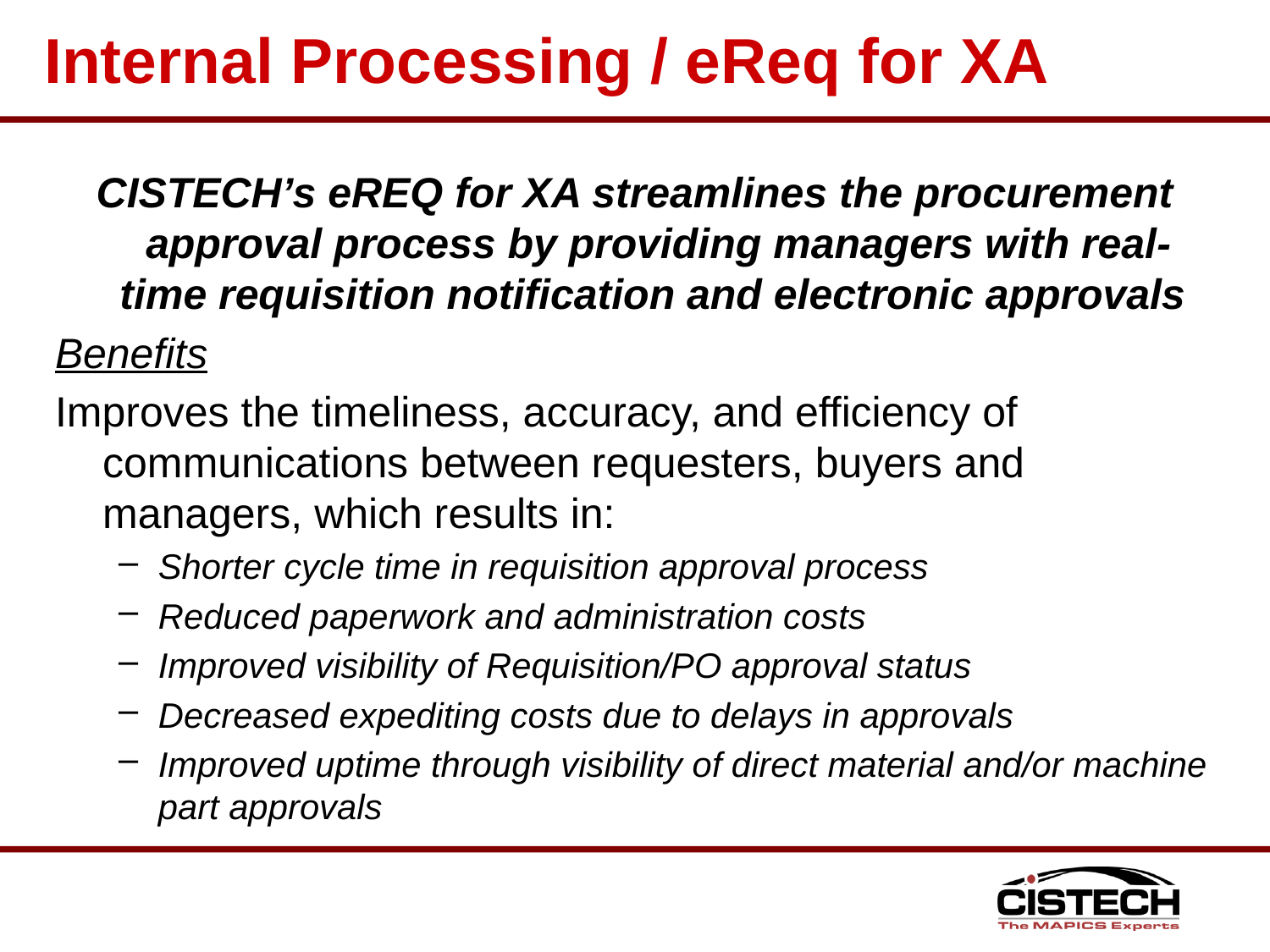

# Internal Processing / eReq for XA
CISTECH’s eREQ for XA streamlines the procurement approval process by providing managers with real-time requisition notification and electronic approvals
Benefits
Improves the timeliness, accuracy, and efficiency of communications between requesters, buyers and managers, which results in:
Shorter cycle time in requisition approval process
Reduced paperwork and administration costs
Improved visibility of Requisition/PO approval status
Decreased expediting costs due to delays in approvals
Improved uptime through visibility of direct material and/or machine part approvals